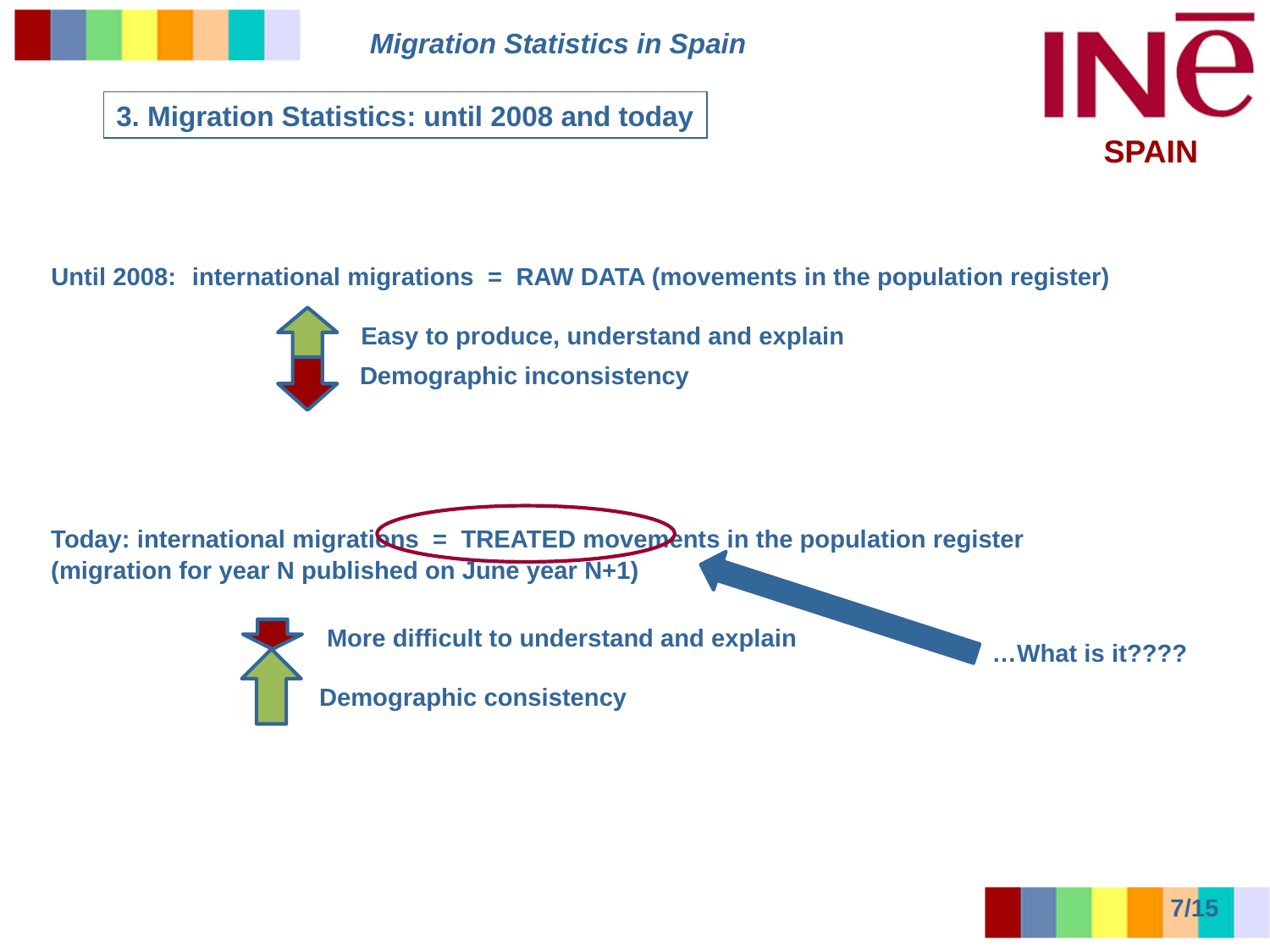

3. Migration Statistics: until 2008 and today
Until 2008:	  international migrations  =  RAW DATA (movements in the population register)

Easy to produce, understand and explain

Demographic inconsistency

Today: international migrations  =  TREATED movements in the population register
(migration for year N published on June year N+1)

More difficult to understand and explain
…What is it????

Demographic consistency
7/15